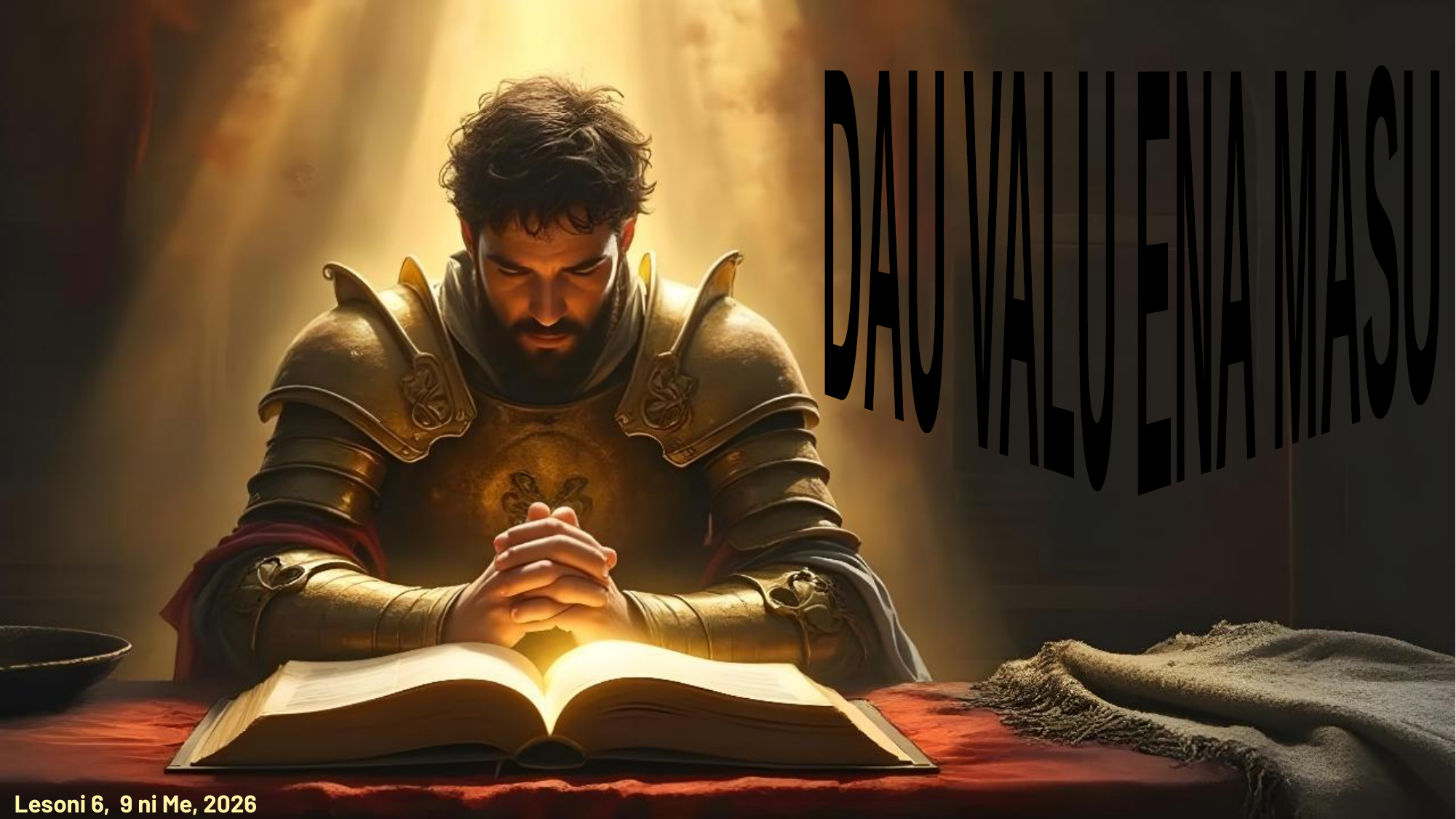

DAU VALU ENA MASU
Lesoni 6,  9 ni Me, 2026